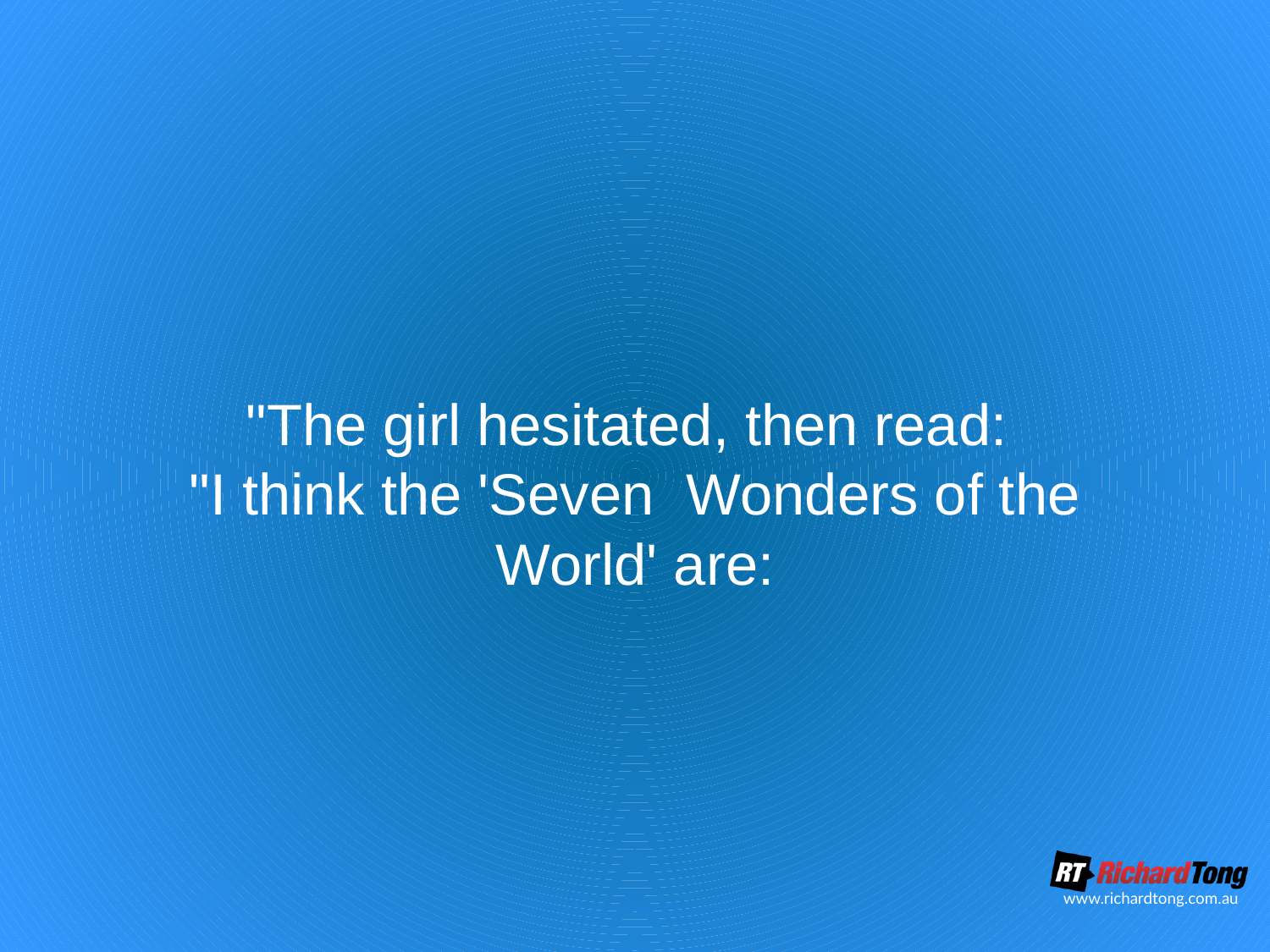

# "The girl hesitated, then read: "I think the 'Seven  Wonders of the World' are: